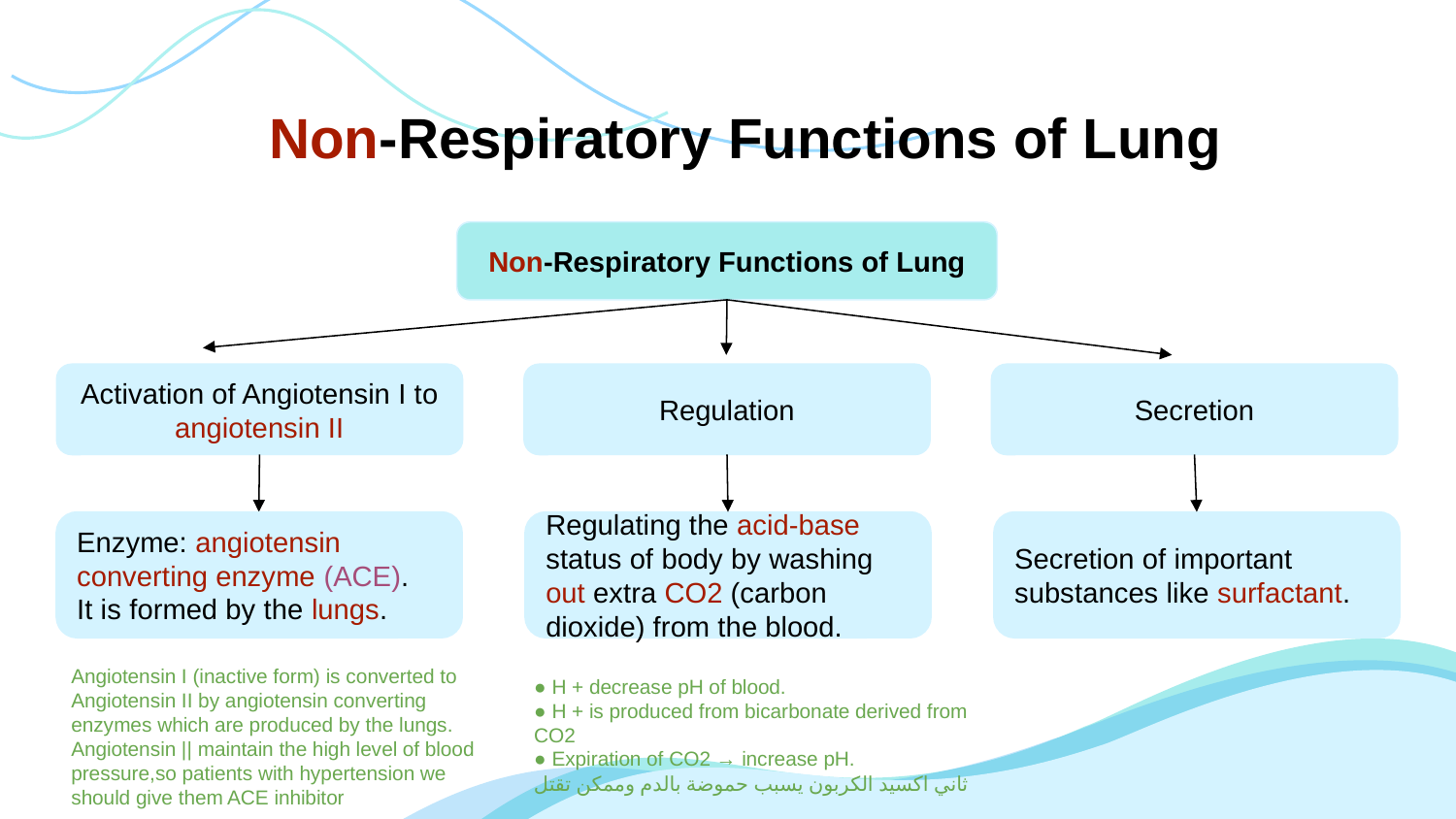

Non-Respiratory Functions of Lung
Non-Respiratory Functions of Lung
Activation of Angiotensin I to angiotensin II
Regulation
Secretion
Enzyme: angiotensin converting enzyme (ACE).
It is formed by the lungs.
Regulating the acid-base status of body by washing out extra CO2 (carbon dioxide) from the blood.
Secretion of important substances like surfactant.
Angiotensin I (inactive form) is converted to Angiotensin II by angiotensin converting enzymes which are produced by the lungs. Angiotensin || maintain the high level of blood pressure,so patients with hypertension we should give them ACE inhibitor
● H + decrease pH of blood.
● H + is produced from bicarbonate derived from CO2
● Expiration of CO2 → increase pH.
ثاني اكسيد الكربون يسبب حموضة بالدم وممكن تقتل